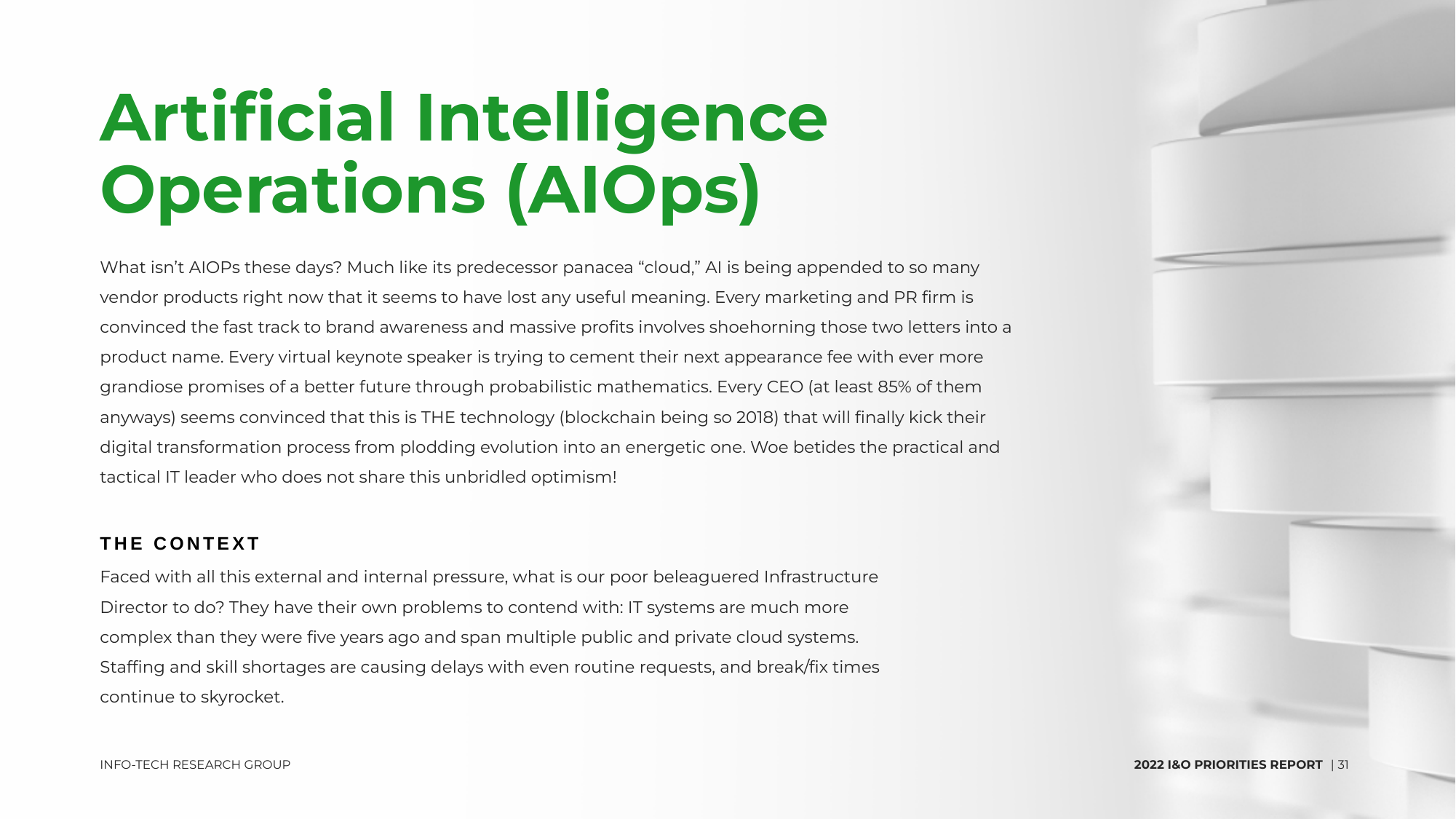

Artificial Intelligence Operations (AIOps)
What isn’t AIOPs these days? Much like its predecessor panacea “cloud,” AI is being appended to so many vendor products right now that it seems to have lost any useful meaning. Every marketing and PR firm is convinced the fast track to brand awareness and massive profits involves shoehorning those two letters into a product name. Every virtual keynote speaker is trying to cement their next appearance fee with ever more grandiose promises of a better future through probabilistic mathematics. Every CEO (at least 85% of them anyways) seems convinced that this is THE technology (blockchain being so 2018) that will finally kick their digital transformation process from plodding evolution into an energetic one. Woe betides the practical and tactical IT leader who does not share this unbridled optimism!
The Context
Faced with all this external and internal pressure, what is our poor beleaguered Infrastructure Director to do? They have their own problems to contend with: IT systems are much more complex than they were five years ago and span multiple public and private cloud systems. Staffing and skill shortages are causing delays with even routine requests, and break/fix times continue to skyrocket.